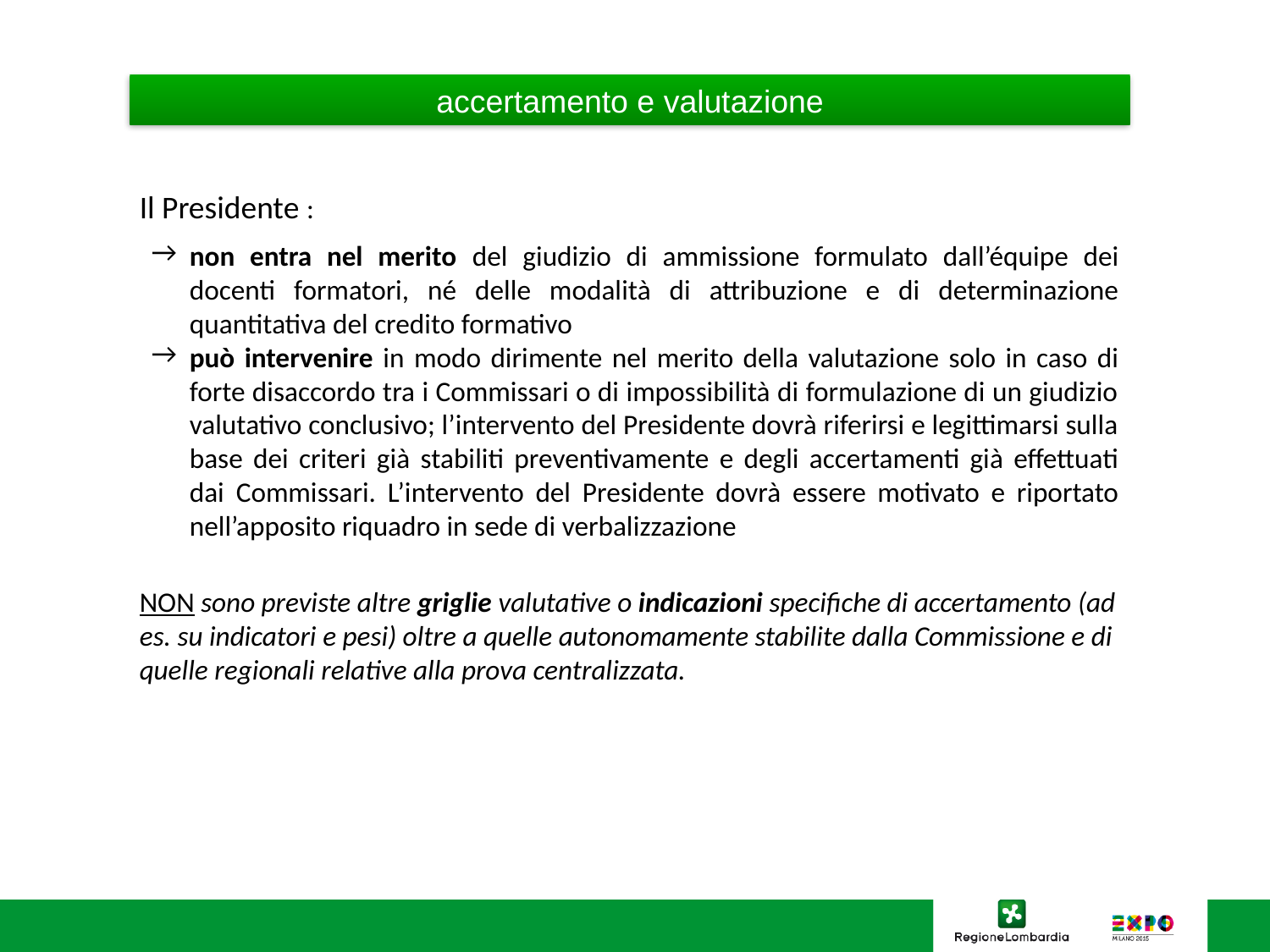

accertamento e valutazione

Il Presidente :

non entra nel merito del giudizio di ammissione formulato dall’équipe dei docenti formatori, né delle modalità di attribuzione e di determinazione quantitativa del credito formativo
può intervenire in modo dirimente nel merito della valutazione solo in caso di forte disaccordo tra i Commissari o di impossibilità di formulazione di un giudizio valutativo conclusivo; l’intervento del Presidente dovrà riferirsi e legittimarsi sulla base dei criteri già stabiliti preventivamente e degli accertamenti già effettuati dai Commissari. L’intervento del Presidente dovrà essere motivato e riportato nell’apposito riquadro in sede di verbalizzazione

NON sono previste altre griglie valutative o indicazioni specifiche di accertamento (ad es. su indicatori e pesi) oltre a quelle autonomamente stabilite dalla Commissione e di quelle regionali relative alla prova centralizzata.